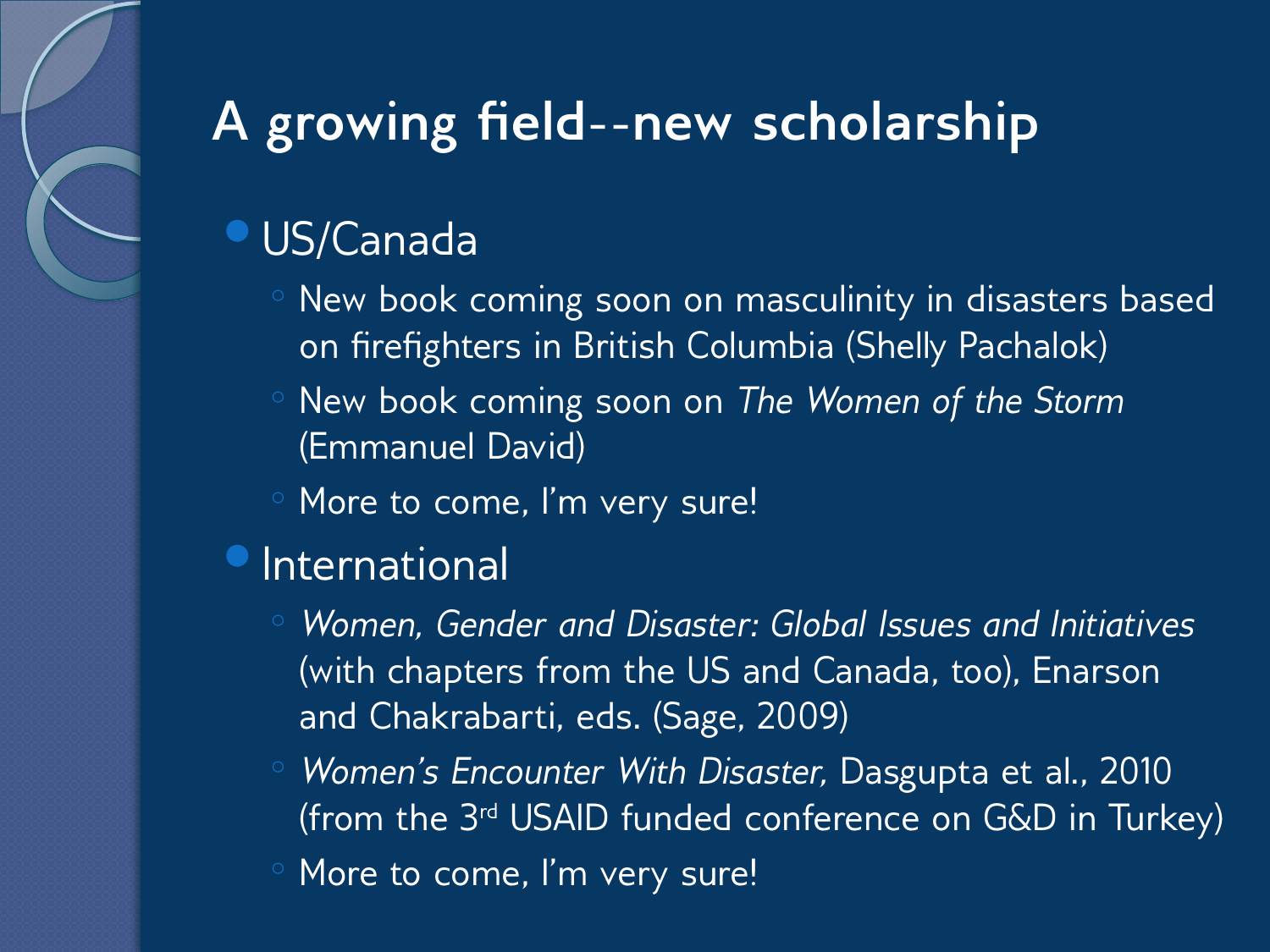

# A growing field--new scholarship
US/Canada
New book coming soon on masculinity in disasters based on firefighters in British Columbia (Shelly Pachalok)
New book coming soon on The Women of the Storm (Emmanuel David)
More to come, I’m very sure!
International
Women, Gender and Disaster: Global Issues and Initiatives (with chapters from the US and Canada, too), Enarson and Chakrabarti, eds. (Sage, 2009)
Women’s Encounter With Disaster, Dasgupta et al., 2010 (from the 3rd USAID funded conference on G&D in Turkey)
More to come, I’m very sure!